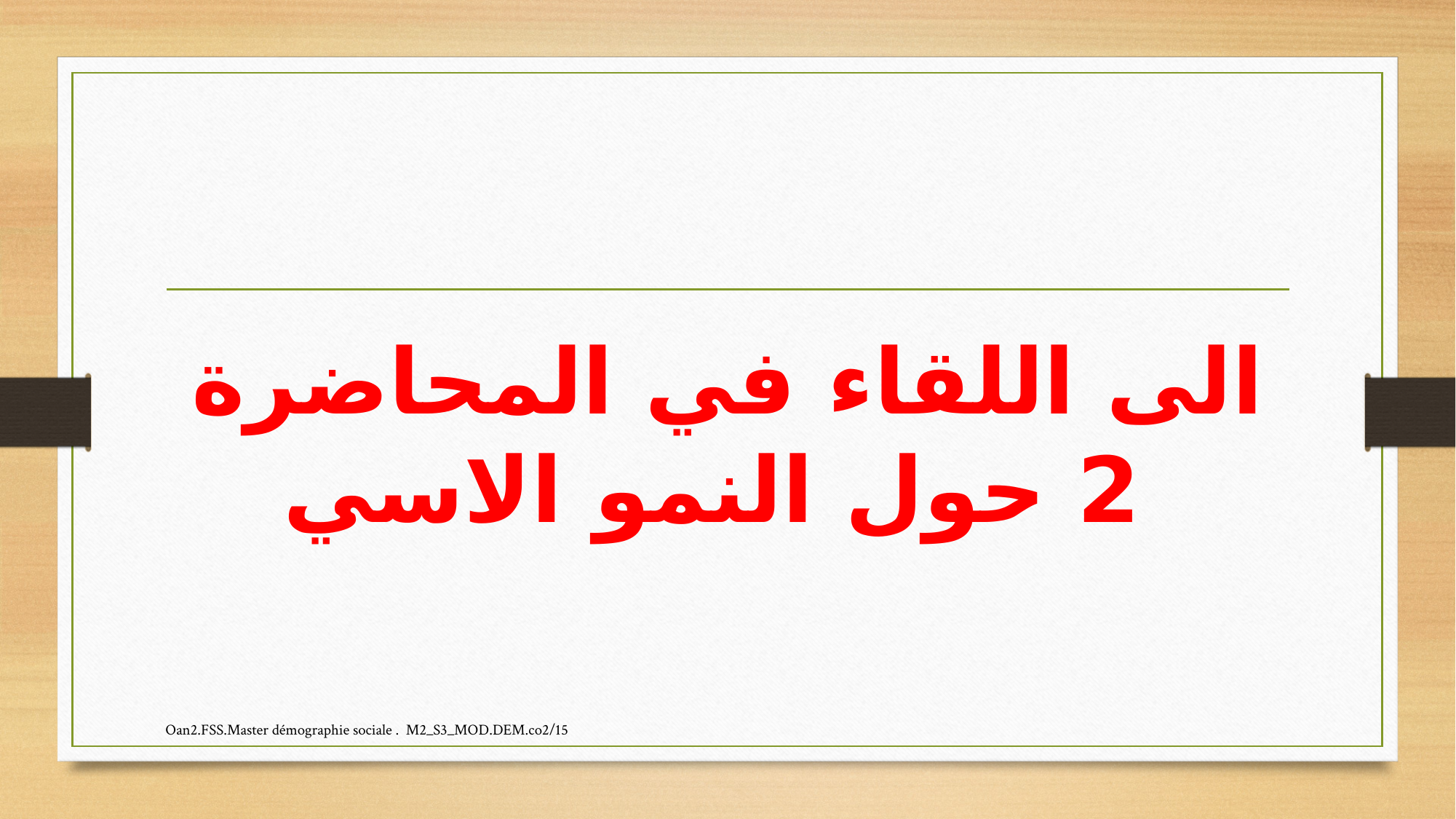

# الى اللقاء في المحاضرة 2 حول النمو الاسي
Oan2.FSS.Master démographie sociale .  M2_S3_MOD.DEM.co2/15